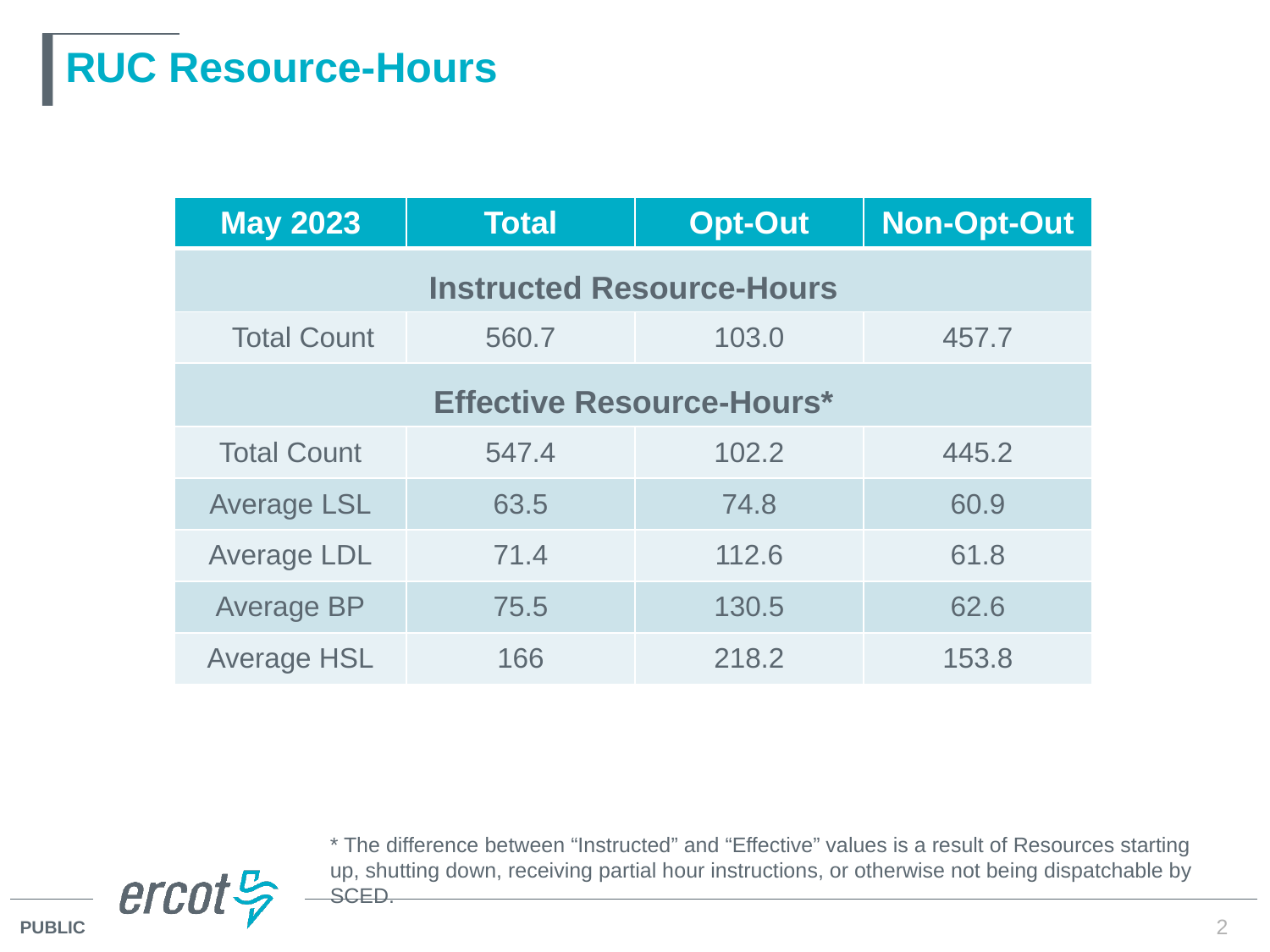

# RUC Resource-Hours
| May 2023 | Total | Opt-Out | Non-Opt-Out |
| --- | --- | --- | --- |
| Instructed Resource-Hours |  |  |  |
| Total Count | 560.7 | 103.0 | 457.7 |
| Effective Resource-Hours\* |  |  |  |
| Total Count | 547.4 | 102.2 | 445.2 |
| Average LSL | 63.5 | 74.8 | 60.9 |
| Average LDL | 71.4 | 112.6 | 61.8 |
| Average BP | 75.5 | 130.5 | 62.6 |
| Average HSL | 166 | 218.2 | 153.8 |
* The difference between “Instructed” and “Effective” values is a result of Resources starting up, shutting down, receiving partial hour instructions, or otherwise not being dispatchable by SCED.
2